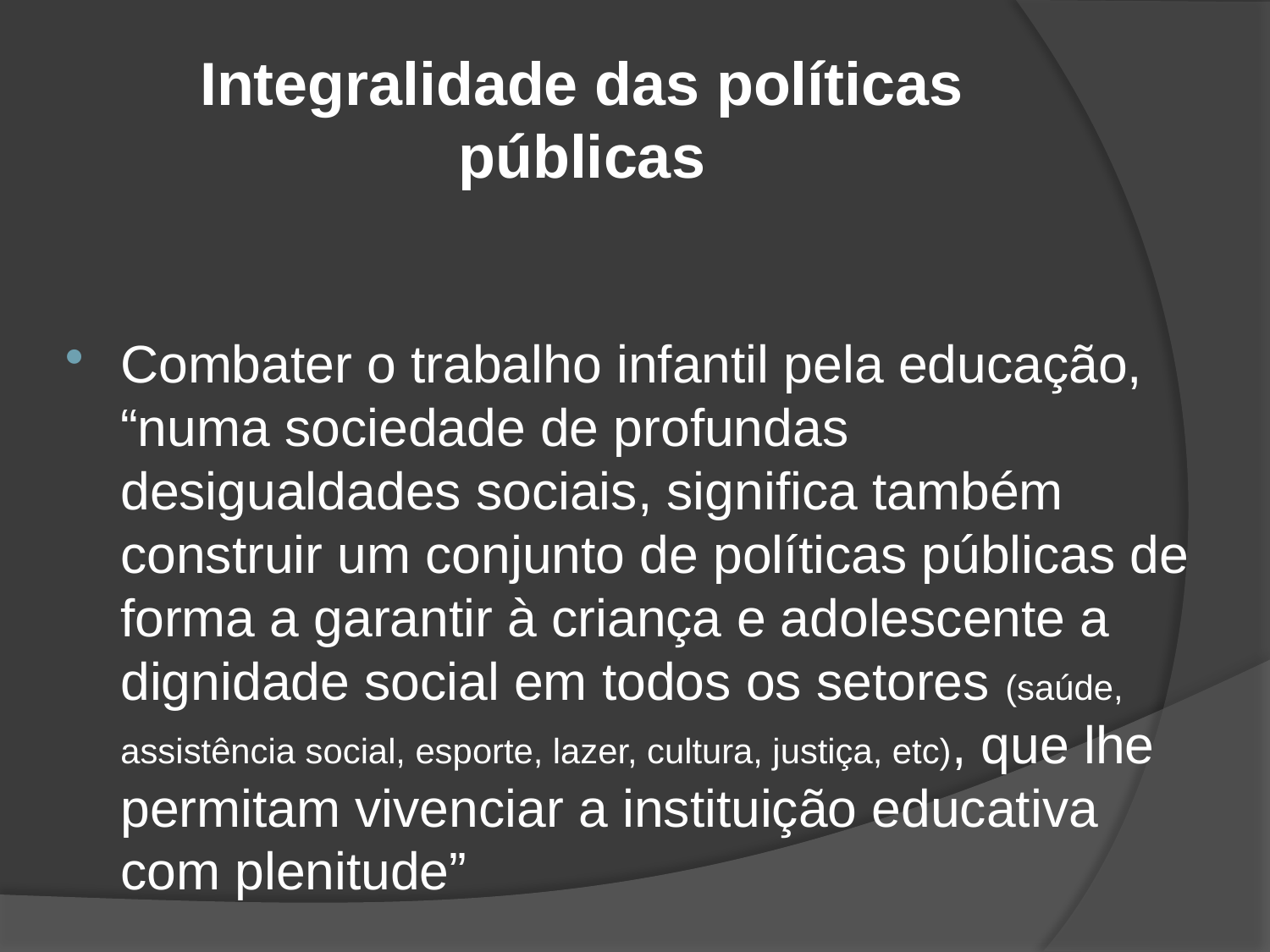

# Integralidade das políticas públicas
Combater o trabalho infantil pela educação, “numa sociedade de profundas desigualdades sociais, significa também construir um conjunto de políticas públicas de forma a garantir à criança e adolescente a dignidade social em todos os setores (saúde, assistência social, esporte, lazer, cultura, justiça, etc), que lhe permitam vivenciar a instituição educativa com plenitude”